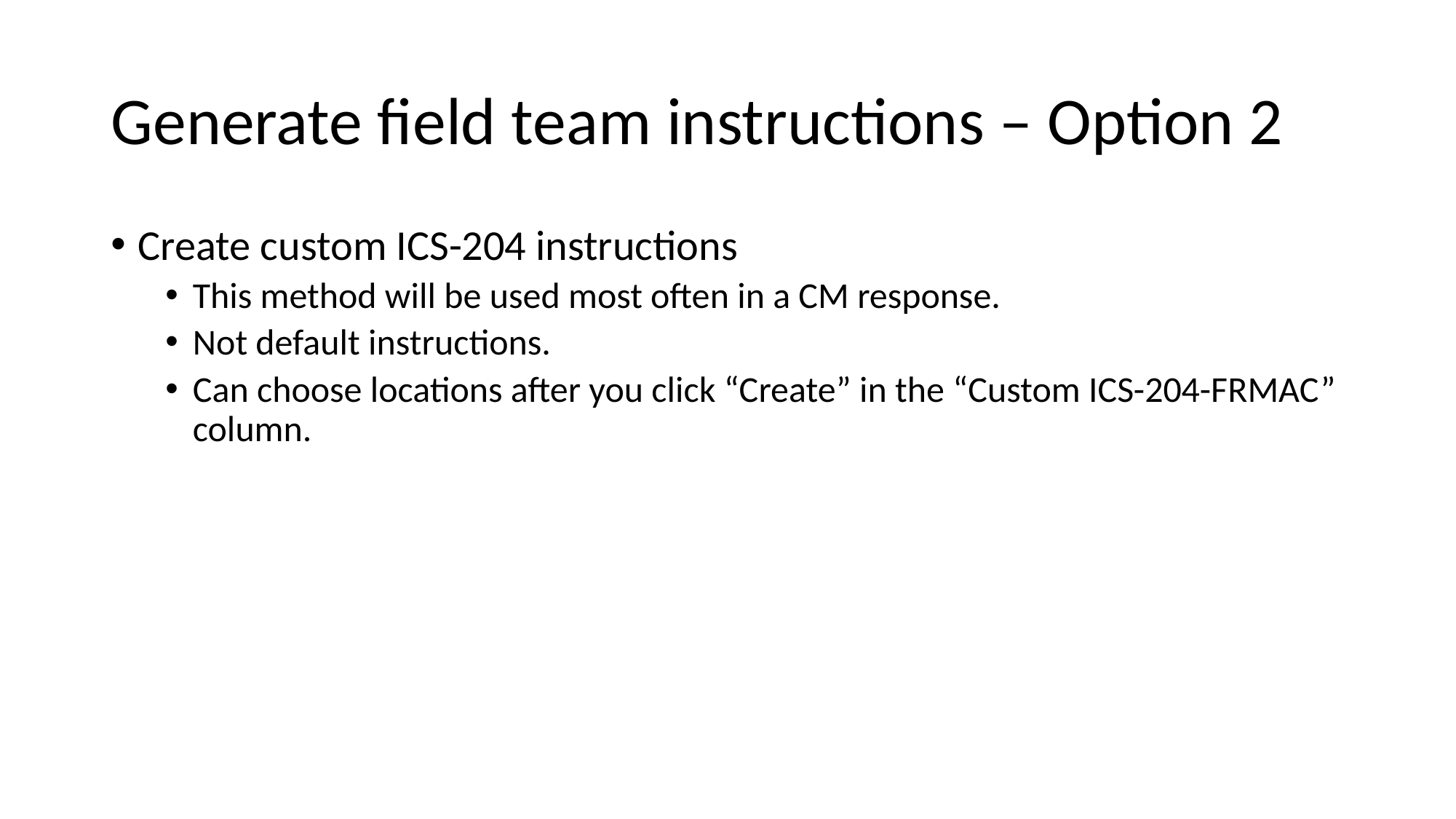

# Generate field team instructions – Option 2
Create custom ICS-204 instructions
This method will be used most often in a CM response.
Not default instructions.
Can choose locations after you click “Create” in the “Custom ICS-204-FRMAC” column.